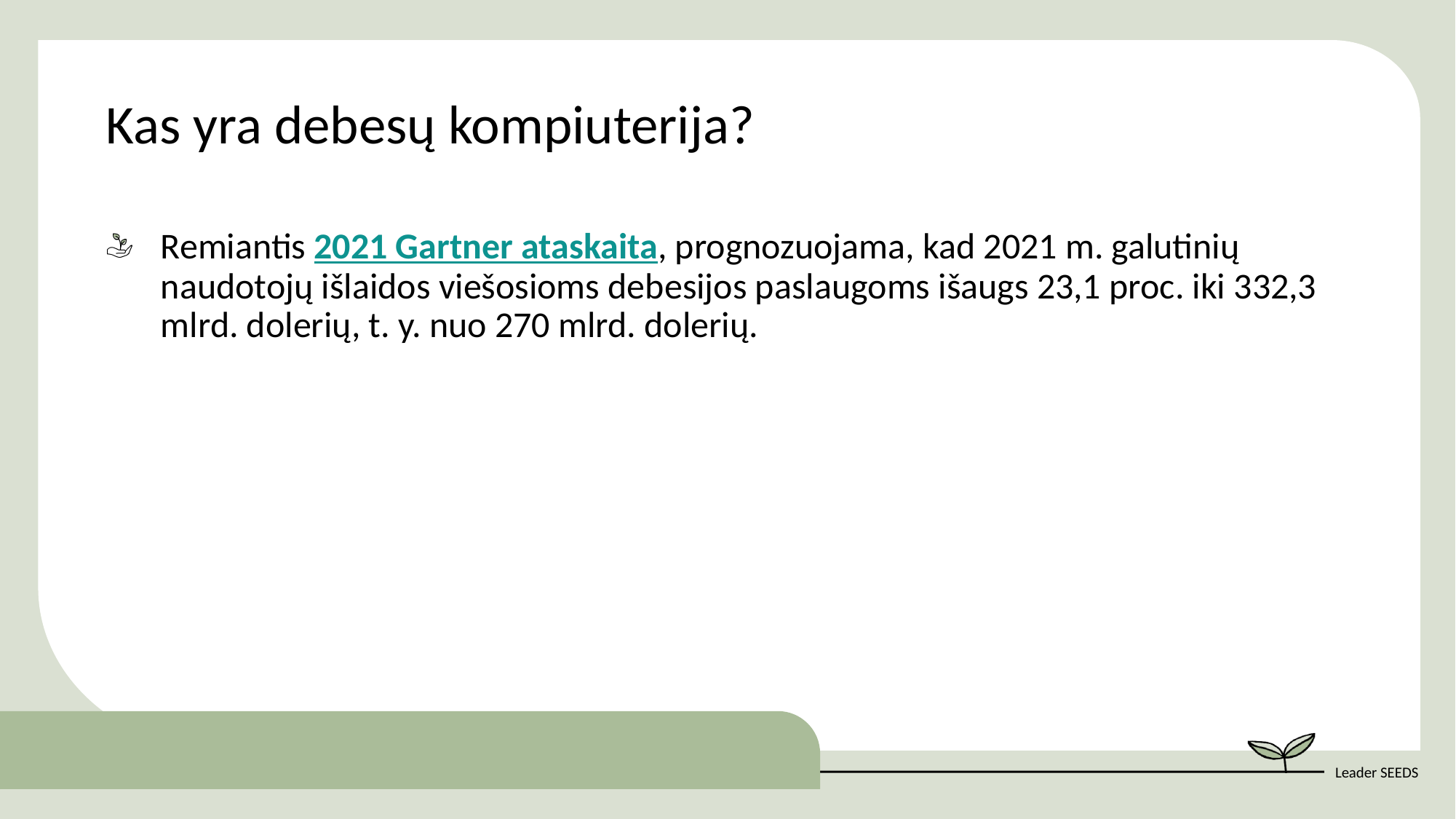

Kas yra debesų kompiuterija?
Remiantis 2021 Gartner ataskaita, prognozuojama, kad 2021 m. galutinių naudotojų išlaidos viešosioms debesijos paslaugoms išaugs 23,1 proc. iki 332,3 mlrd. dolerių, t. y. nuo 270 mlrd. dolerių.